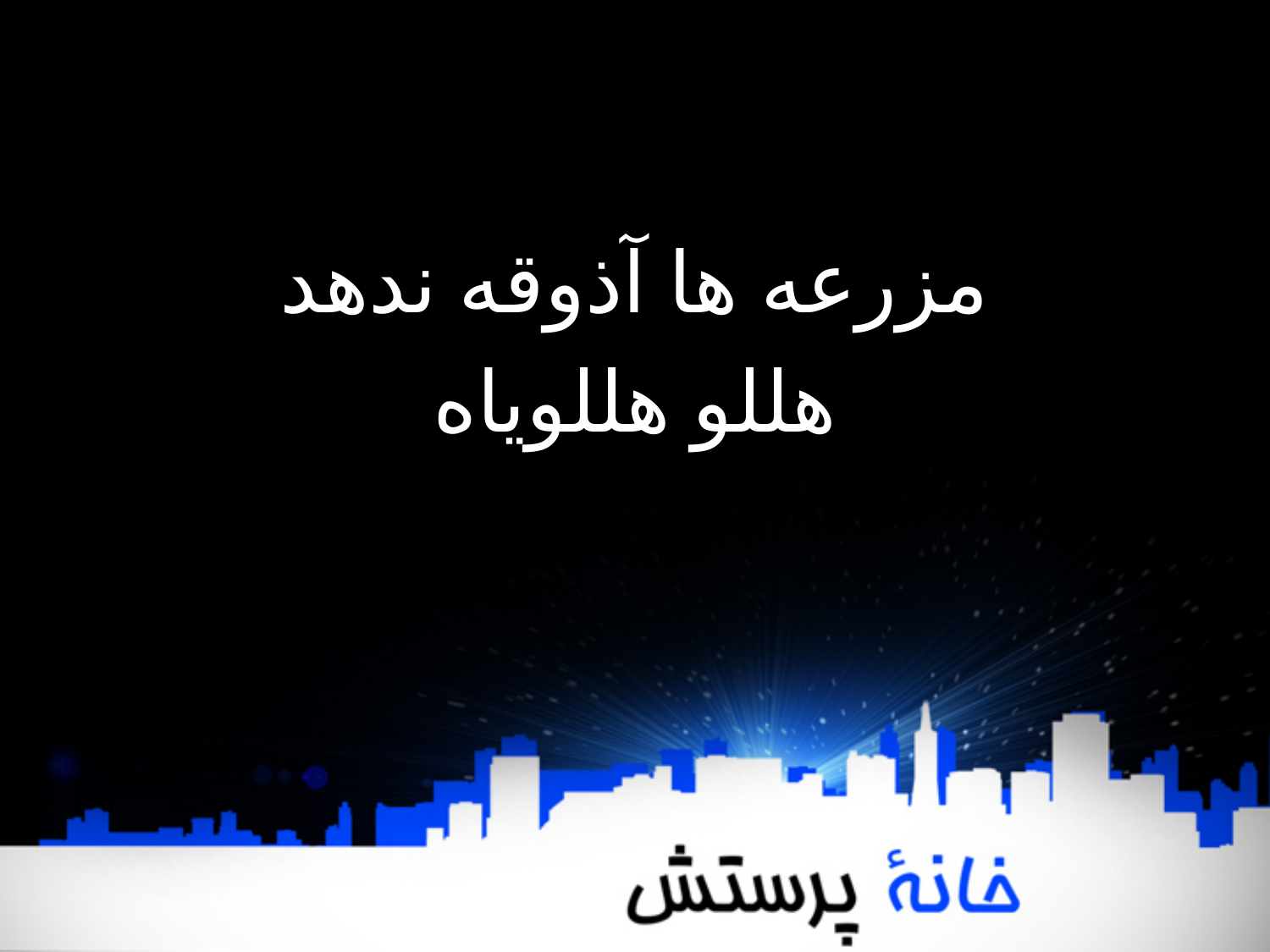

#
مزرعه ها آذوقه ندهد
هللو هللویاه